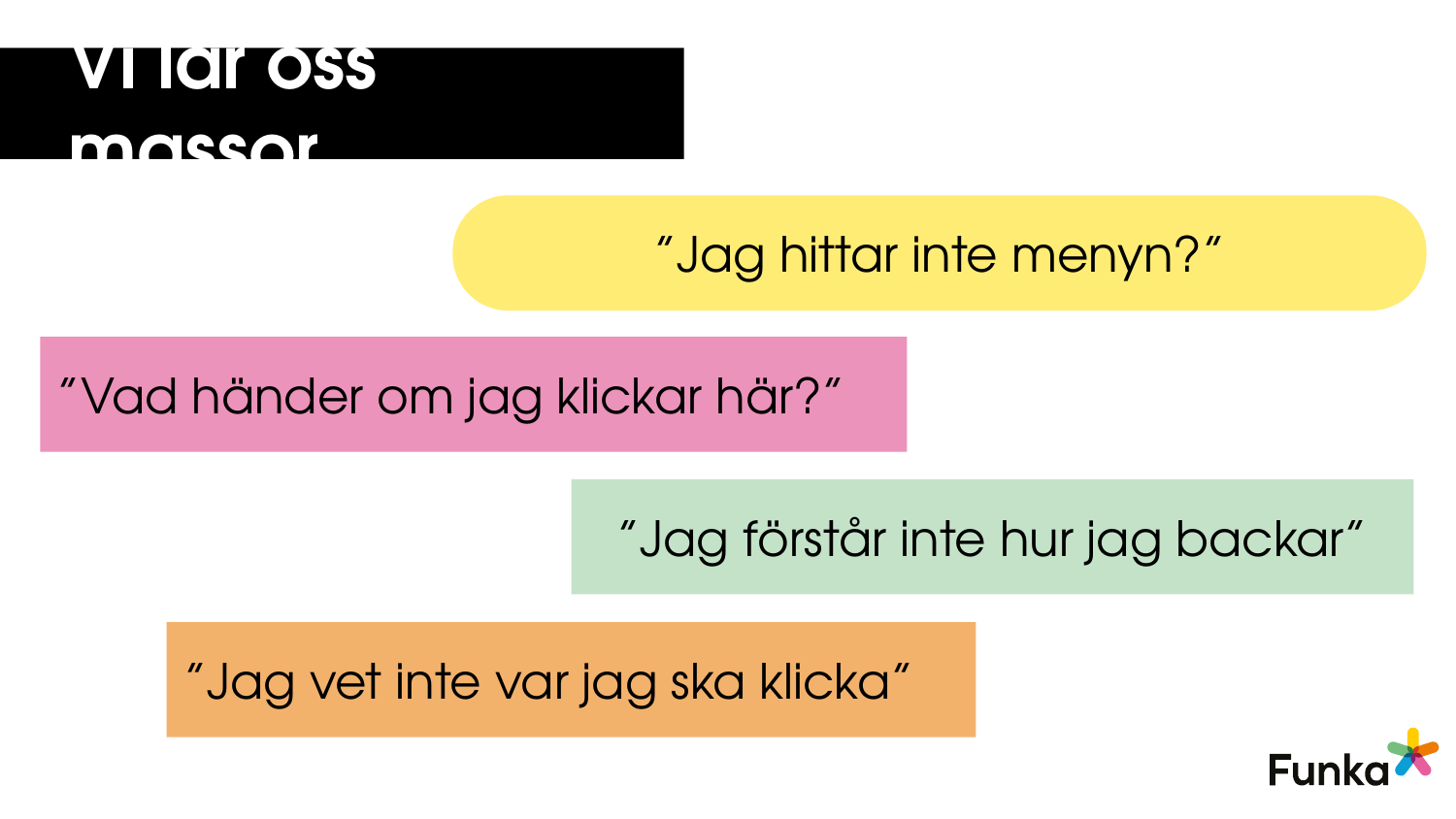

# Vi lär oss massor
”Jag hittar inte menyn?”
”Vad händer om jag klickar här?”
”Jag förstår inte hur jag backar”
”Jag vet inte var jag ska klicka”